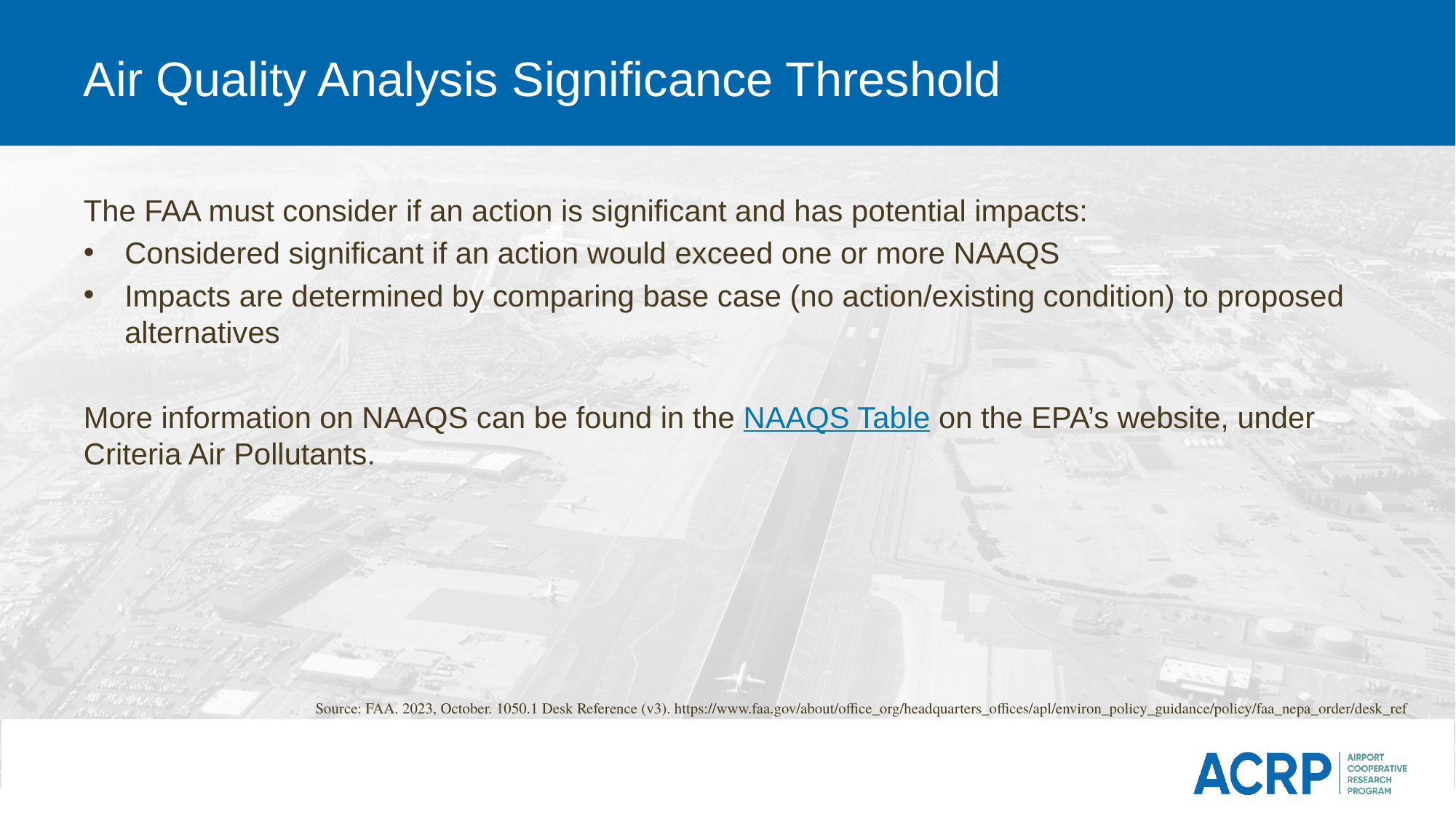

# Air Quality Analysis Significance Threshold
The FAA must consider if an action is significant and has potential impacts:
Considered significant if an action would exceed one or more NAAQS
Impacts are determined by comparing base case (no action/existing condition) to proposed alternatives

More information on NAAQS can be found in the NAAQS Table on the EPA’s website, under Criteria Air Pollutants.
Source: FAA. 2023, October. 1050.1 Desk Reference (v3). https://www.faa.gov/about/office_org/headquarters_offices/apl/environ_policy_guidance/policy/faa_nepa_order/desk_ref